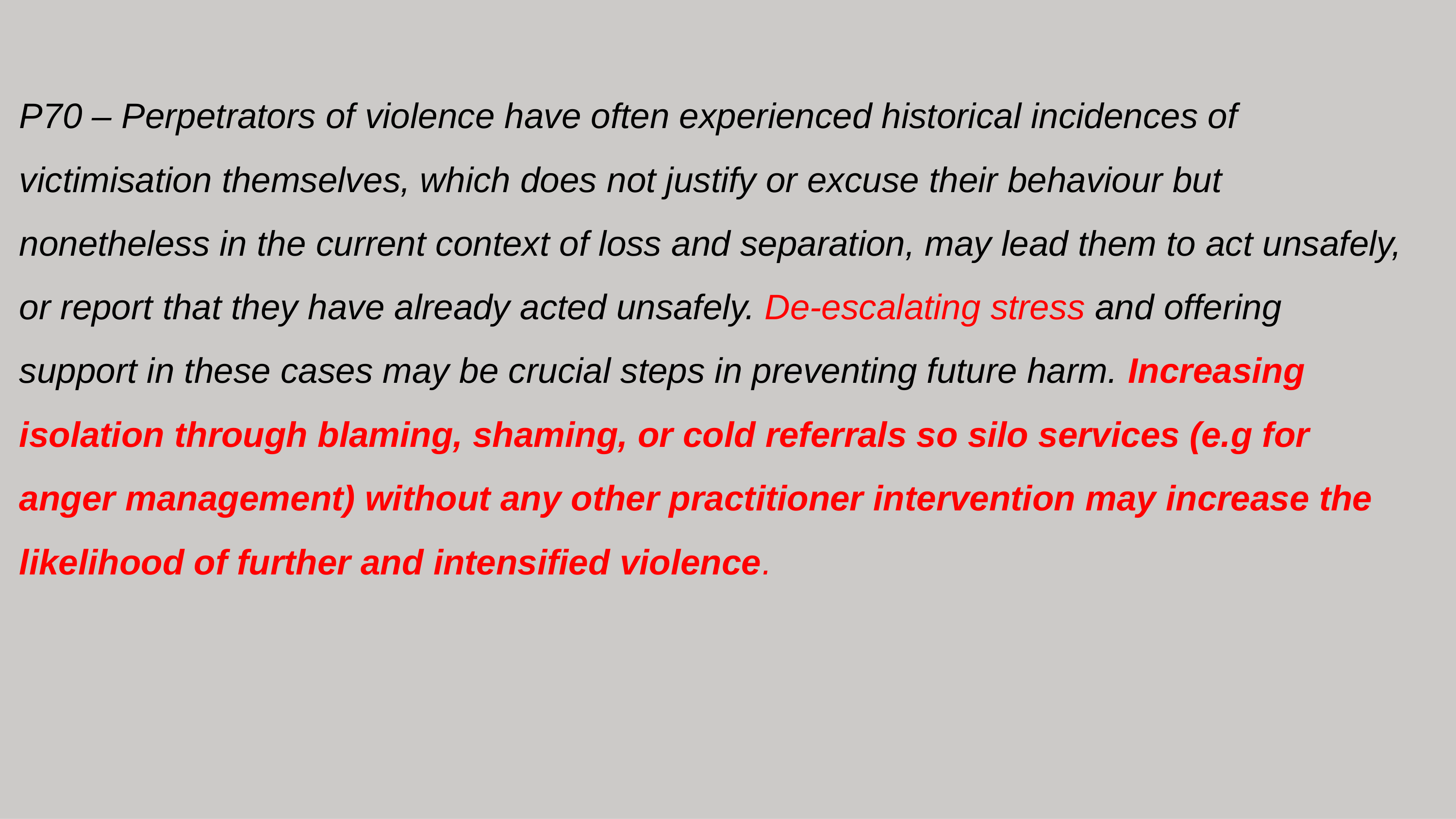

# P70 – Perpetrators of violence have often experienced historical incidences of victimisation themselves, which does not justify or excuse their behaviour but nonetheless in the current context of loss and separation, may lead them to act unsafely, or report that they have already acted unsafely. De-escalating stress and offering support in these cases may be crucial steps in preventing future harm. Increasing isolation through blaming, shaming, or cold referrals so silo services (e.g for anger management) without any other practitioner intervention may increase the likelihood of further and intensified violence.